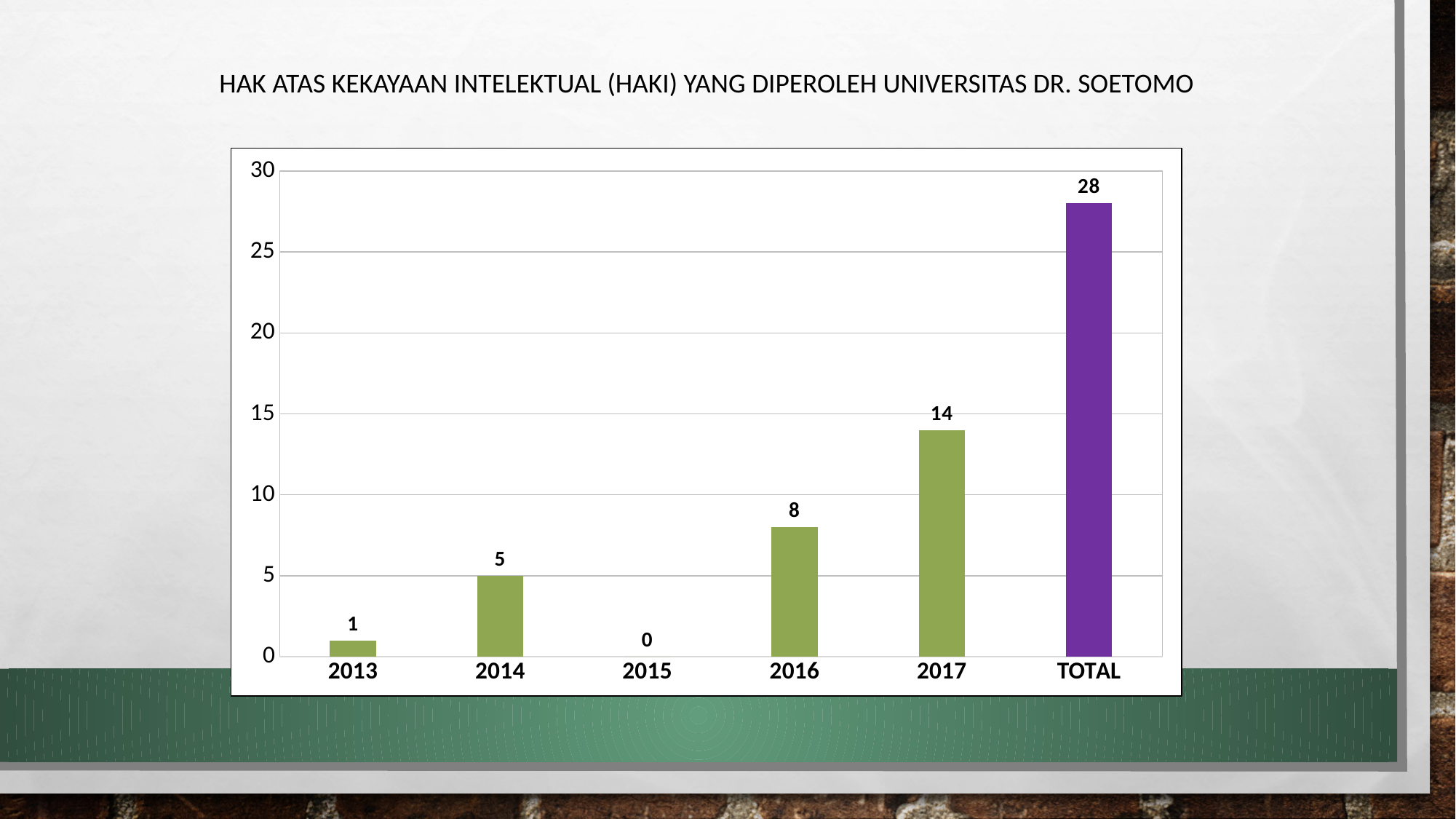

HAK ATAS KEKAYAAN INTELEKTUAL (HAKI) YANG DIPEROLEH UNIVERSITAS DR. SOETOMO

### Chart

| Category | HAKI |
|---|---|
| 2013 | 1.0 |
| 2014 | 5.0 |
| 2015 | 0.0 |
| 2016 | 8.0 |
| 2017 | 14.0 |
| TOTAL | 28.0 |